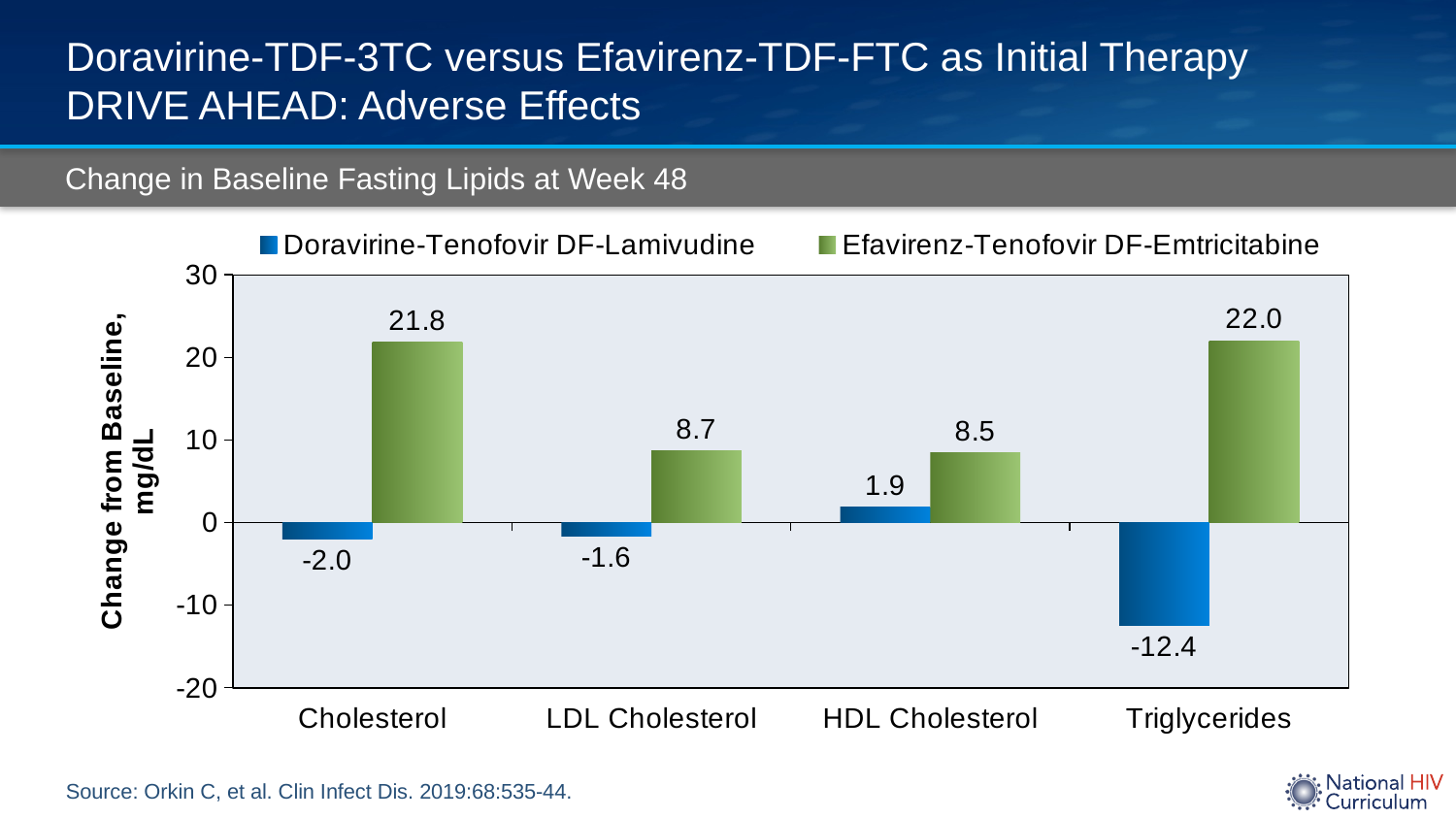

# Doravirine-TDF-3TC versus Efavirenz-TDF-FTC as Initial Therapy DRIVE AHEAD: Adverse Effects
Change in Baseline Fasting Lipids at Week 48

### Chart

| Category | Doravirine-Tenofovir DF-Lamivudine | Efavirenz-Tenofovir DF-Emtricitabine |
|---|---|---|
| Cholesterol | -2.0 | 21.8 |
| LDL Cholesterol | -1.6 | 8.700000000000001 |
| HDL Cholesterol | 1.9 | 8.5 |
| Triglycerides | -12.4 | 22.0 |
Source: Orkin C, et al. Clin Infect Dis. 2019:68:535-44.